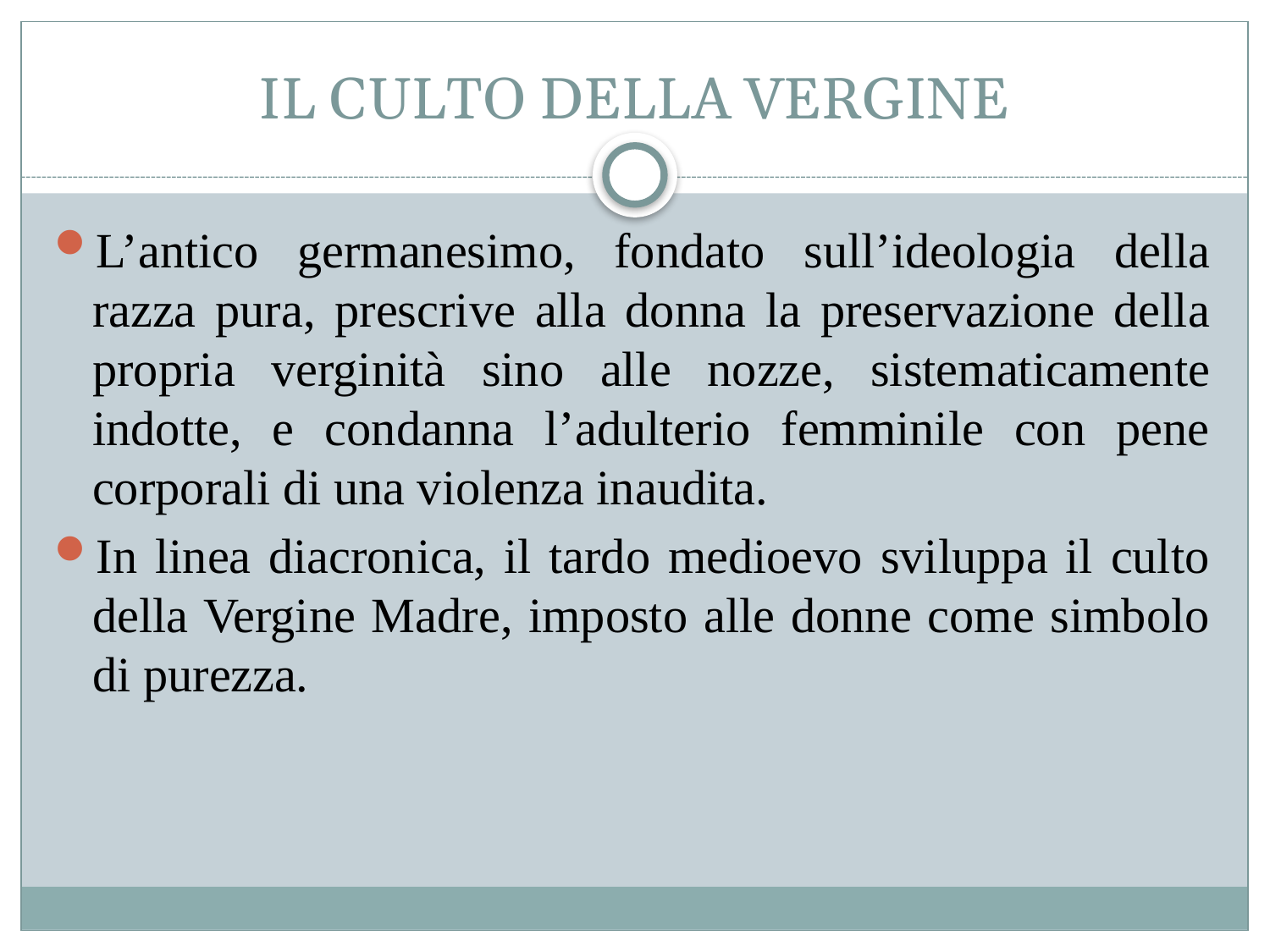

# IL CULTO DELLA VERGINE
L’antico germanesimo, fondato sull’ideologia della razza pura, prescrive alla donna la preservazione della propria verginità sino alle nozze, sistematicamente indotte, e condanna l’adulterio femminile con pene corporali di una violenza inaudita.
In linea diacronica, il tardo medioevo sviluppa il culto della Vergine Madre, imposto alle donne come simbolo di purezza.